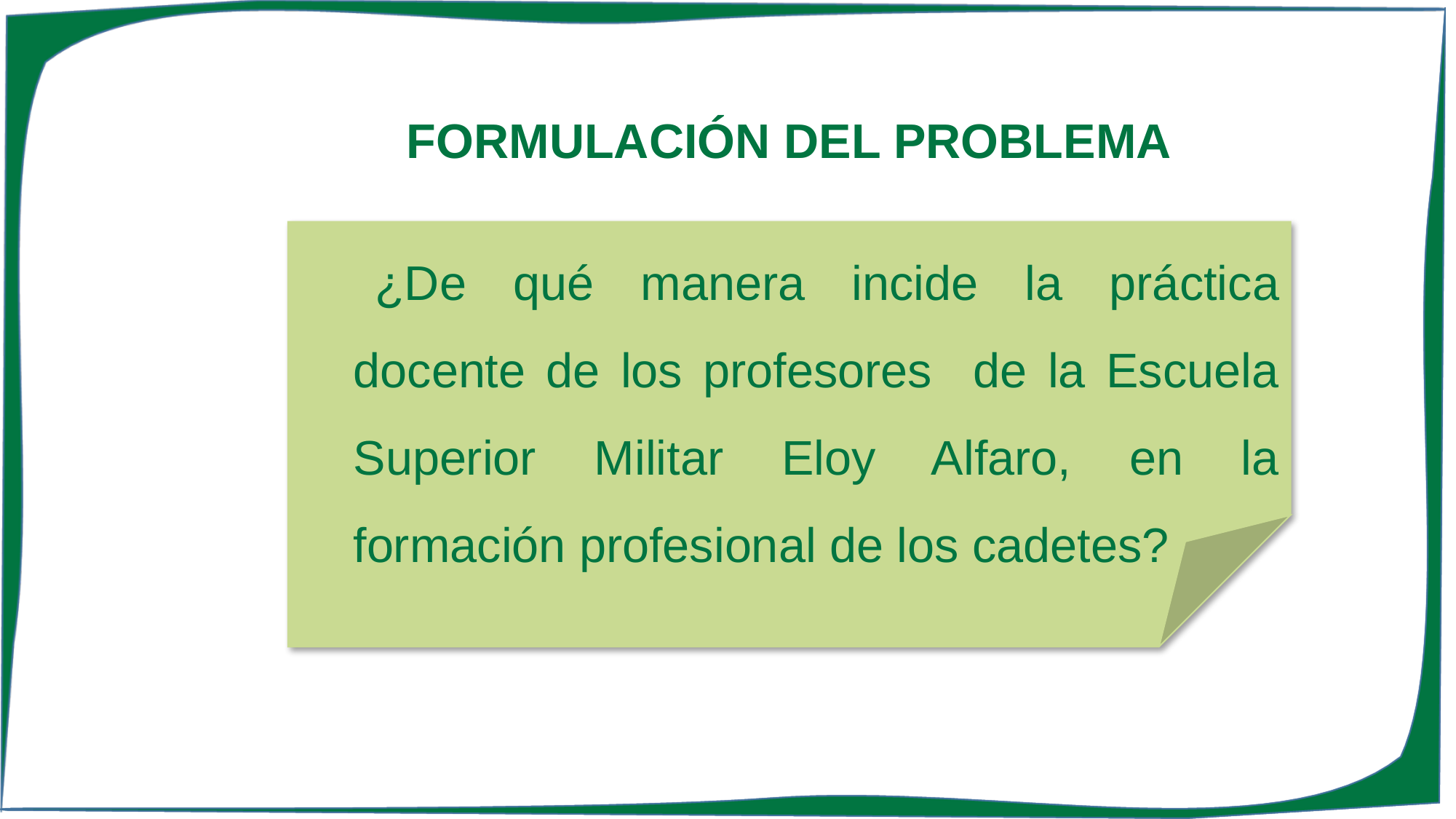

FORMULACIÓN DEL PROBLEMA

¿De qué manera incide la práctica docente de los profesores  de la Escuela Superior Militar Eloy Alfaro, en la formación profesional de los cadetes?